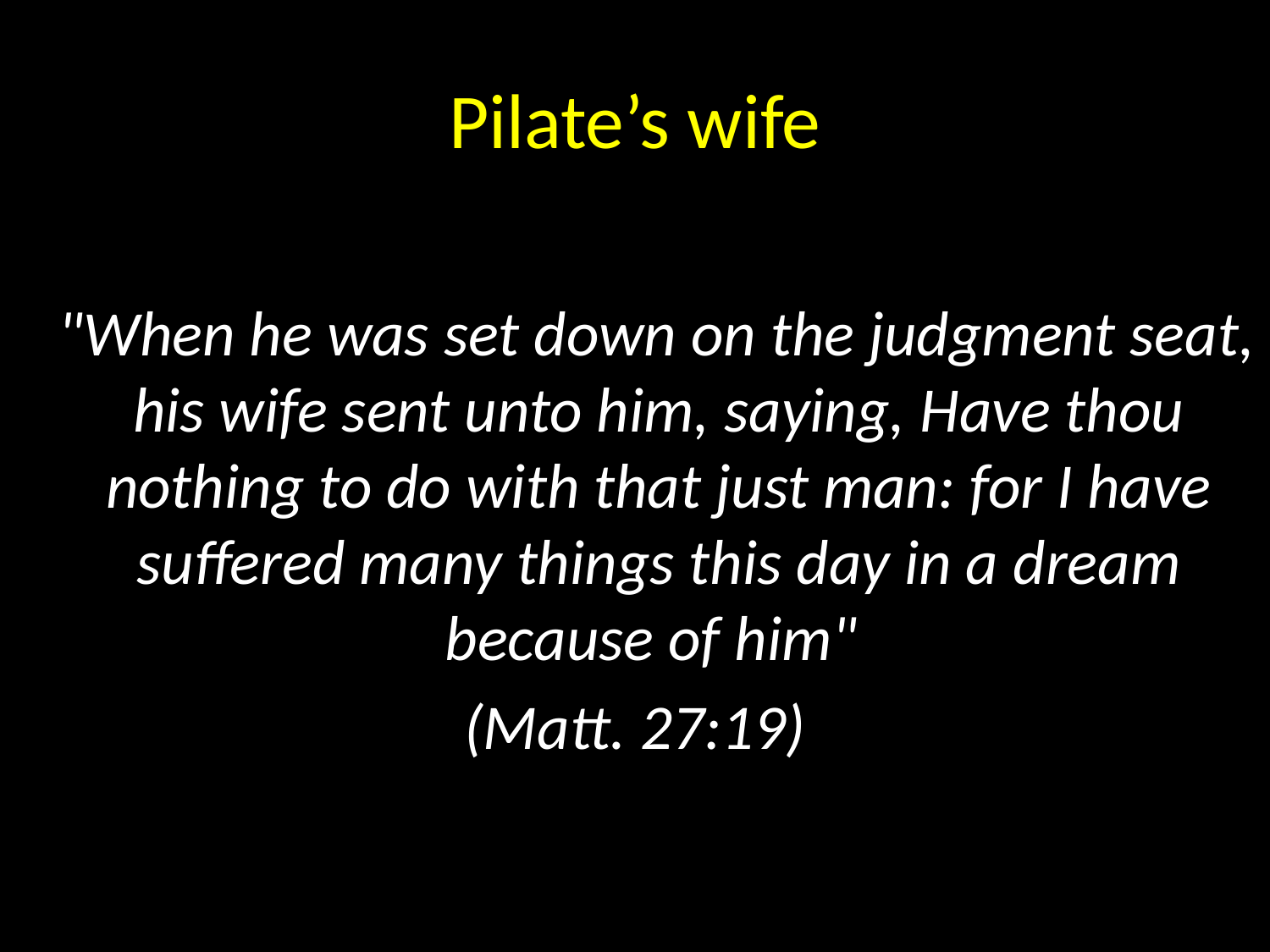

# Pilate’s wife
   "When he was set down on the judgment seat, his wife sent unto him, saying, Have thou nothing to do with that just man: for I have suffered many things this day in a dream because of him"
(Matt. 27:19)